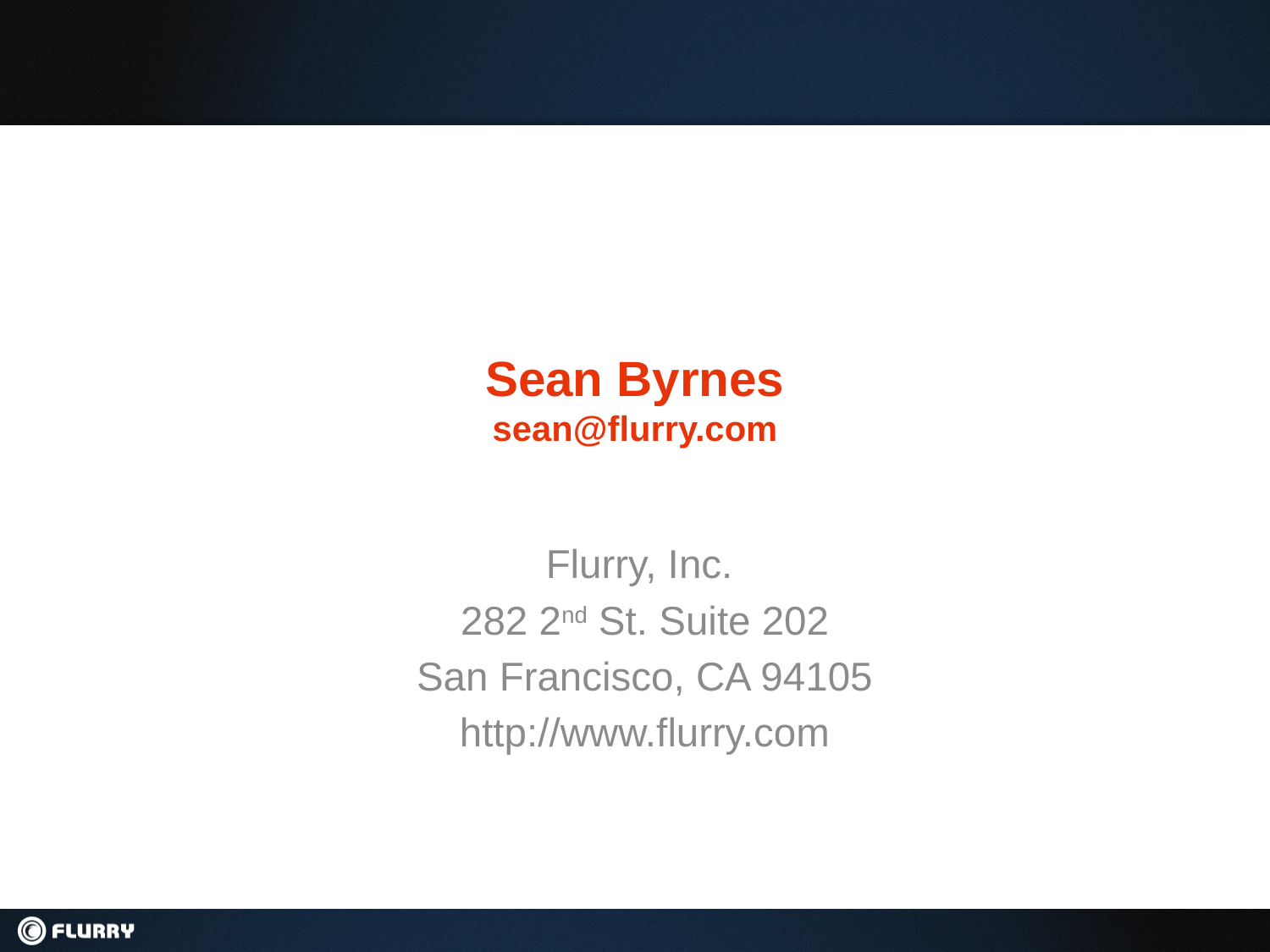

# Sean Byrnes sean@flurry.com
Flurry, Inc.
282 2nd St. Suite 202
San Francisco, CA 94105
http://www.flurry.com